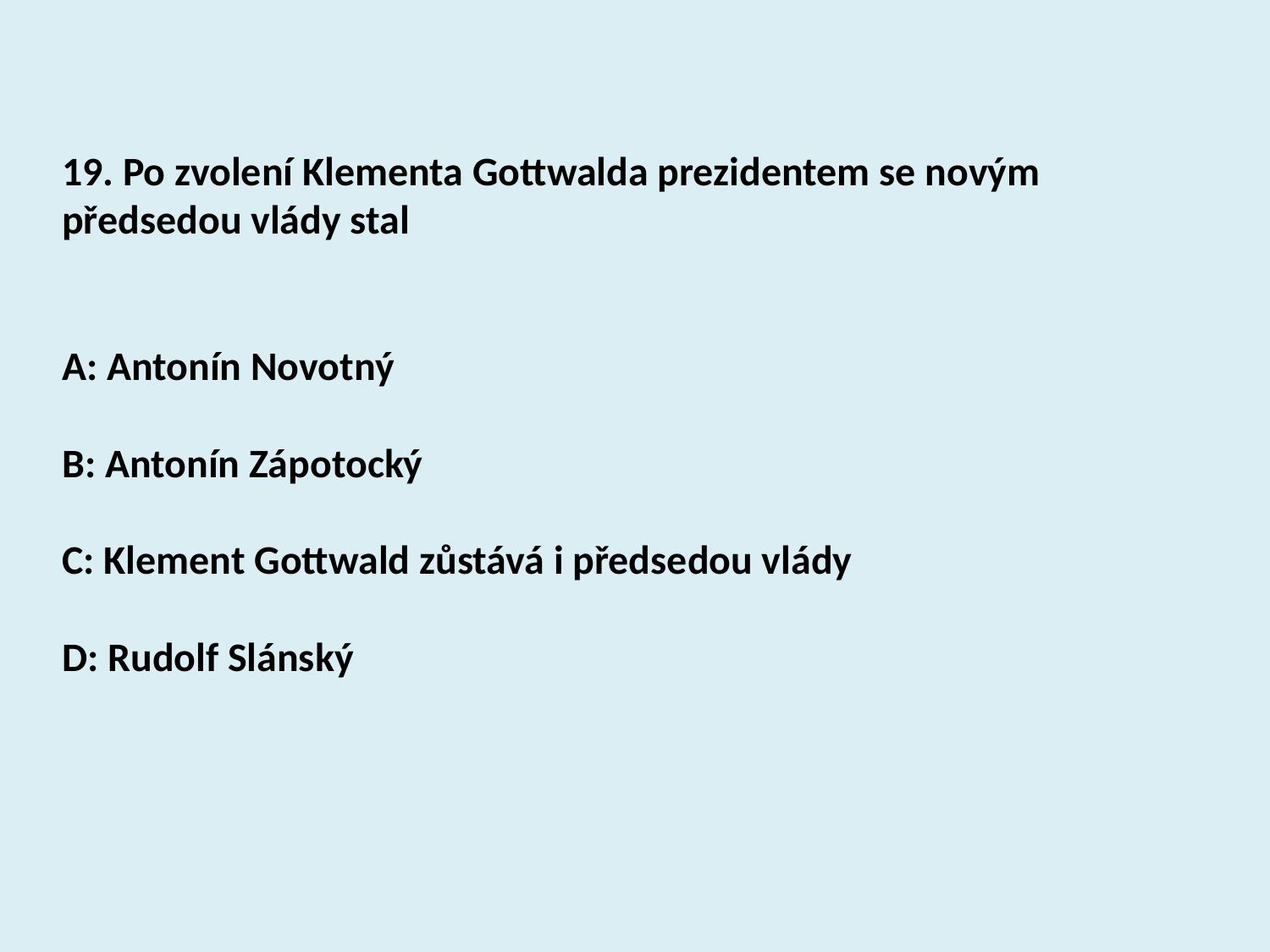

19. Po zvolení Klementa Gottwalda prezidentem se novým předsedou vlády stal

A: Antonín Novotný

B: Antonín Zápotocký

C: Klement Gottwald zůstává i předsedou vlády

D: Rudolf Slánský